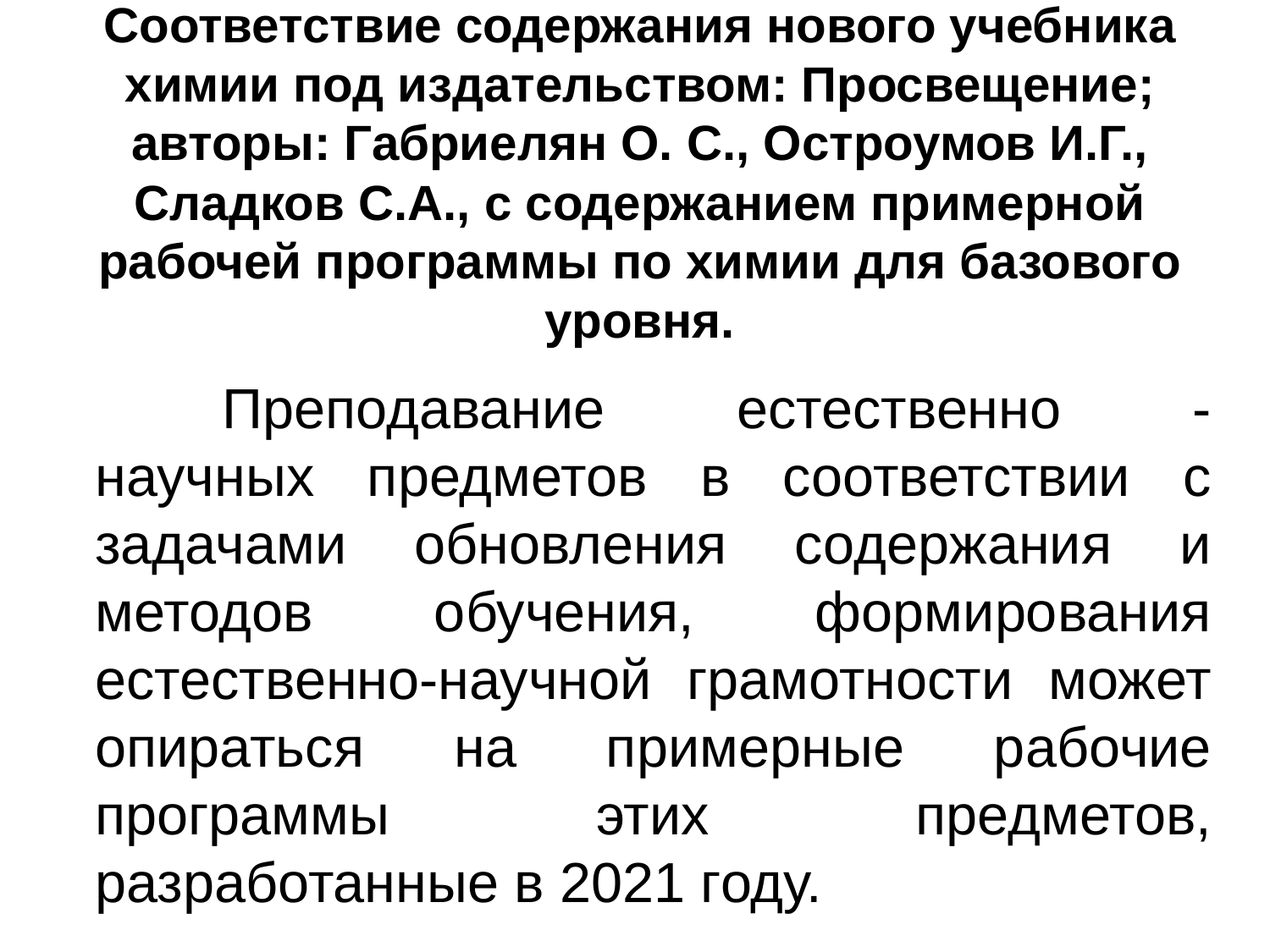

# Соответствие содержания нового учебника химии под издательством: Просвещение; авторы: Габриелян О. С., Остроумов И.Г., Сладков С.А., с содержанием примерной рабочей программы по химии для базового уровня.
		Преподавание естественно - научных предметов в соответствии с задачами обновления содержания и методов обучения, формирования естественно-научной грамотности может опираться на примерные рабочие программы этих предметов, разработанные в 2021 году.